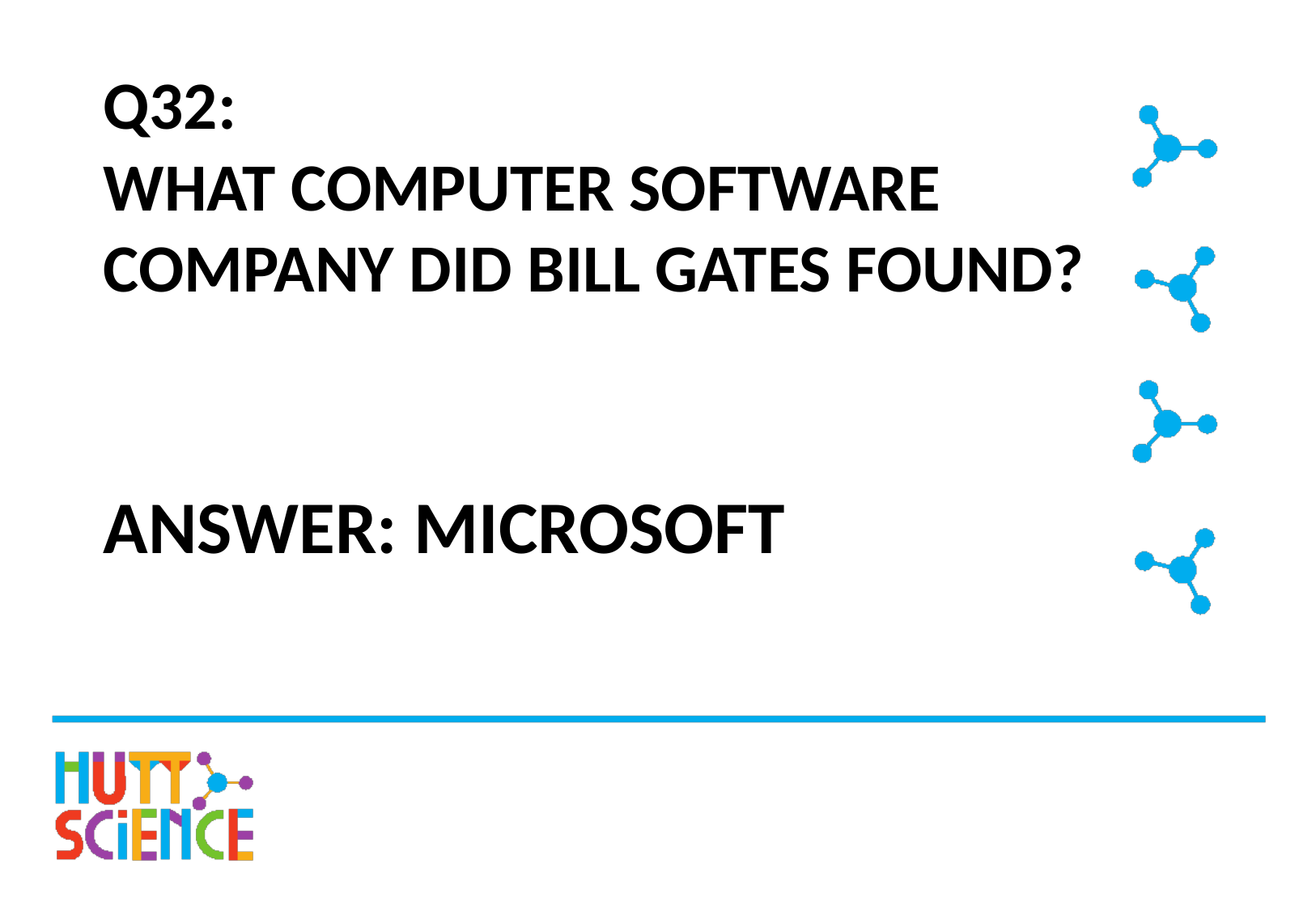

# Q32: WHAT COMPUTER SOFTWARE COMPANY DID BILL GATES FOUND?
ANSWER: MICROSOFT